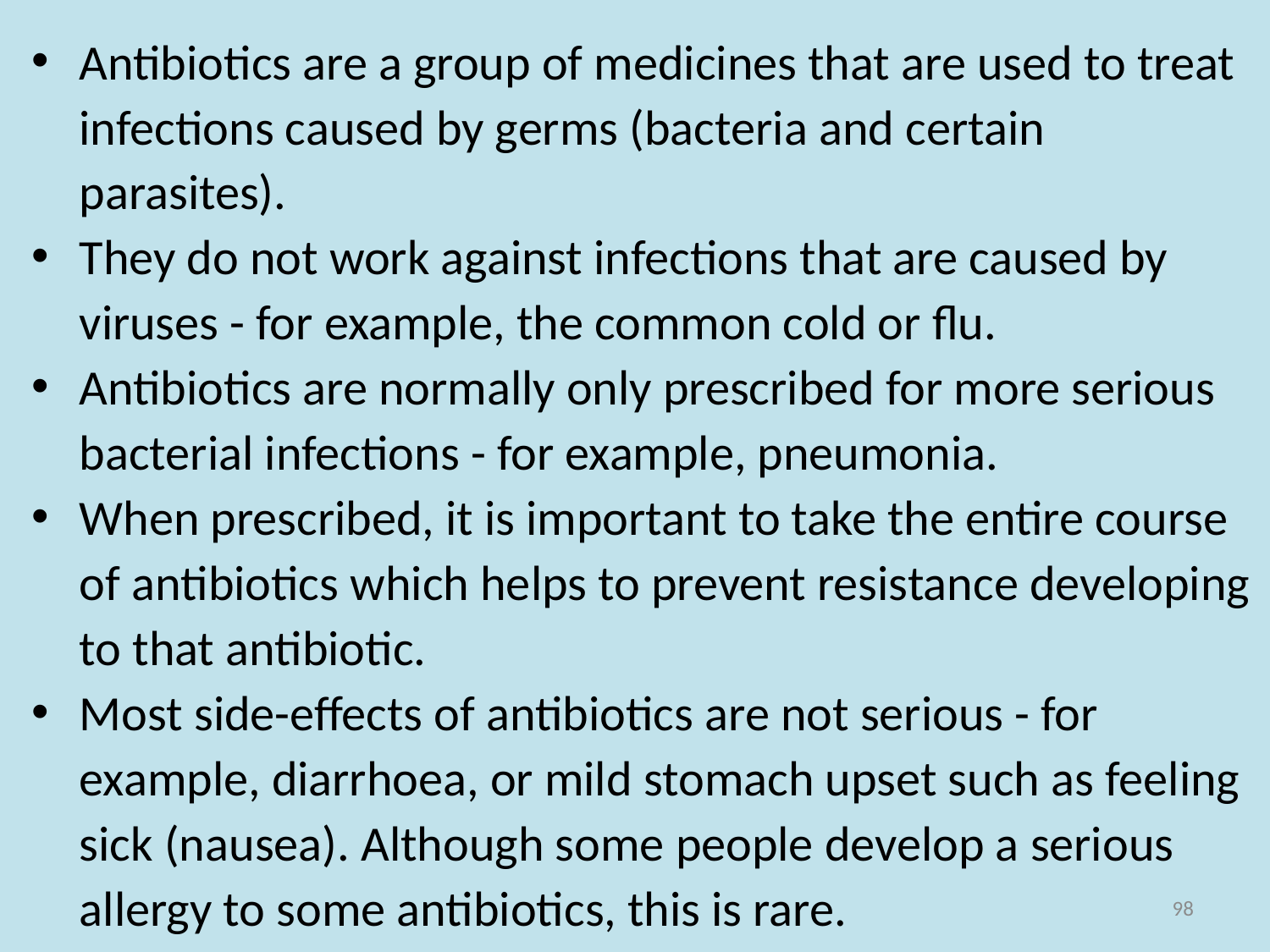

Antibiotics are a group of medicines that are used to treat infections caused by germs (bacteria and certain parasites).
They do not work against infections that are caused by viruses - for example, the common cold or flu.
Antibiotics are normally only prescribed for more serious bacterial infections - for example, pneumonia.
When prescribed, it is important to take the entire course of antibiotics which helps to prevent resistance developing to that antibiotic.
Most side-effects of antibiotics are not serious - for example, diarrhoea, or mild stomach upset such as feeling sick (nausea). Although some people develop a serious allergy to some antibiotics, this is rare.
98